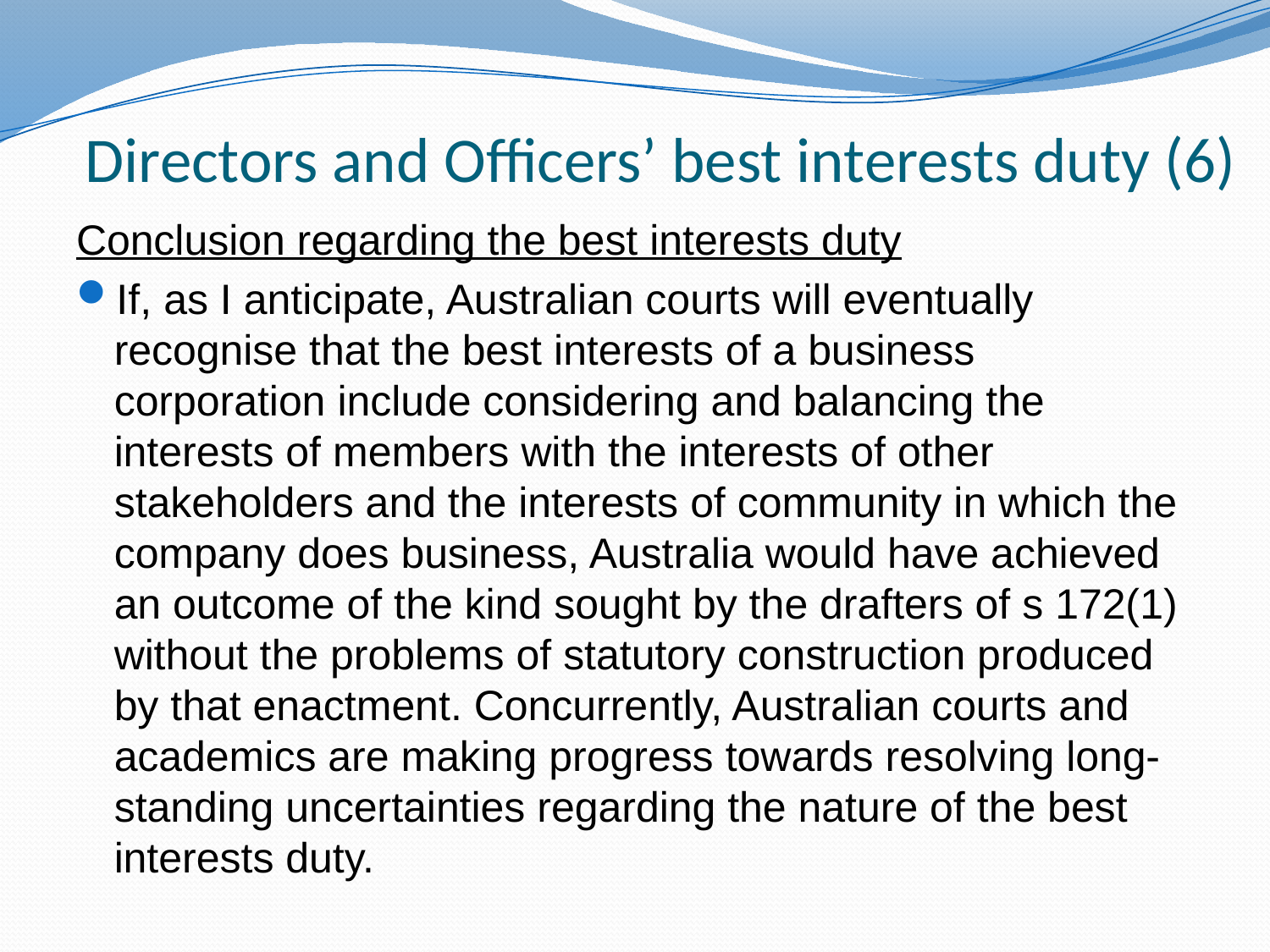

# Directors and Officers’ best interests duty (6)
Conclusion regarding the best interests duty
If, as I anticipate, Australian courts will eventually recognise that the best interests of a business corporation include considering and balancing the interests of members with the interests of other stakeholders and the interests of community in which the company does business, Australia would have achieved an outcome of the kind sought by the drafters of s 172(1) without the problems of statutory construction produced by that enactment. Concurrently, Australian courts and academics are making progress towards resolving long-standing uncertainties regarding the nature of the best interests duty.